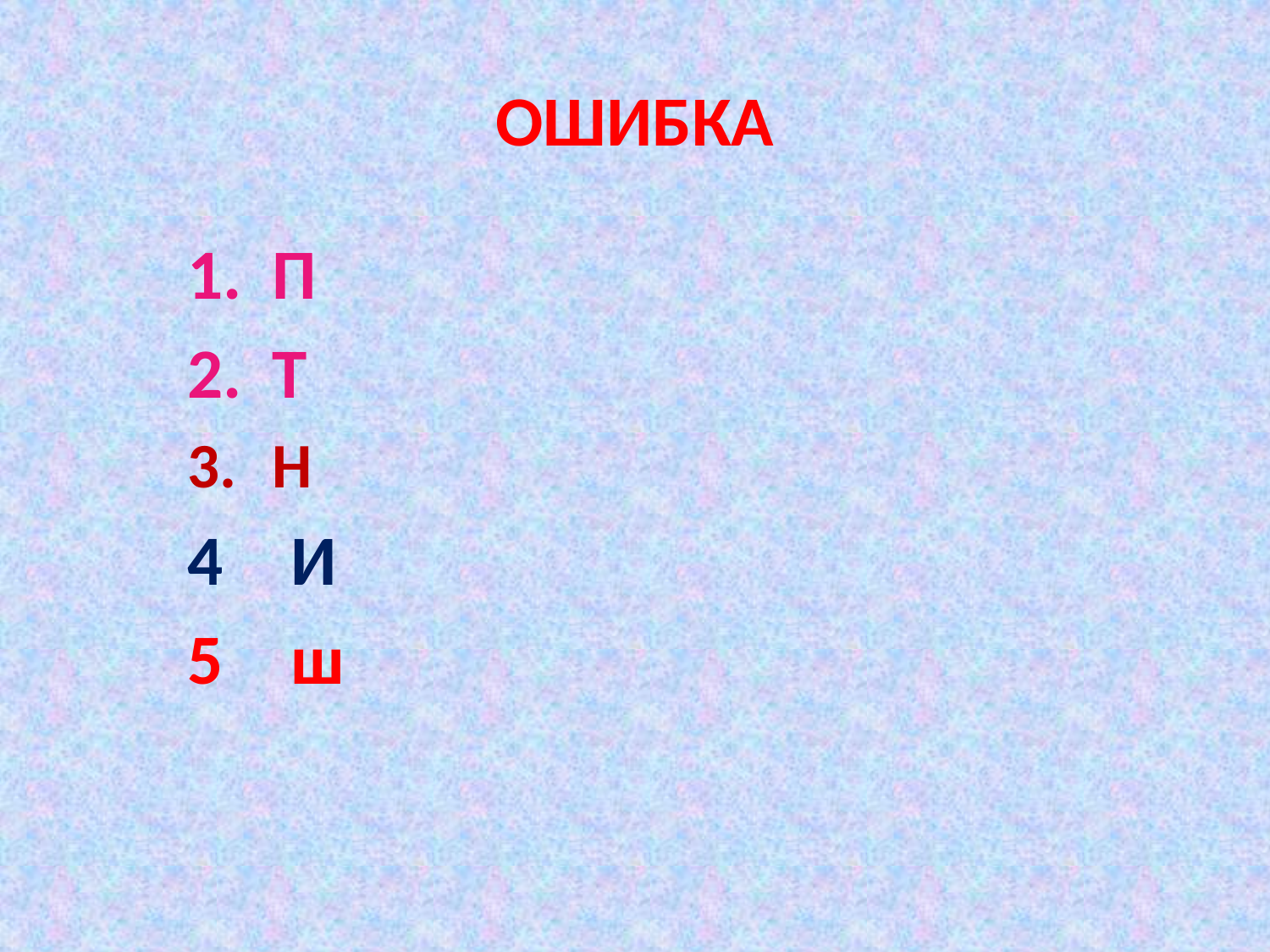

# ОШИБКА
П
Т
Н
И
ш